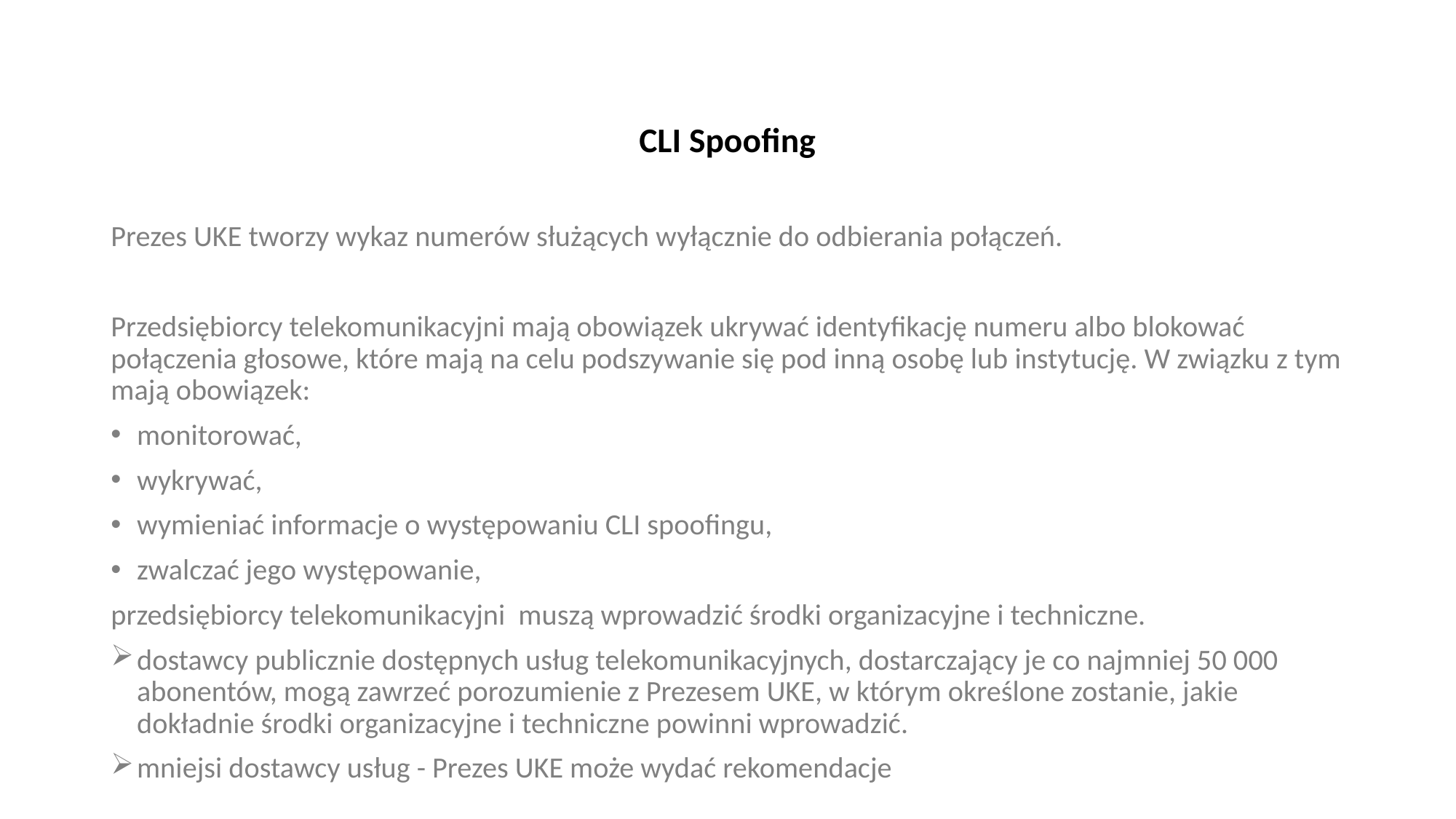

CLI Spoofing

Prezes UKE tworzy wykaz numerów służących wyłącznie do odbierania połączeń.

Przedsiębiorcy telekomunikacyjni mają obowiązek ukrywać identyfikację numeru albo blokować połączenia głosowe, które mają na celu podszywanie się pod inną osobę lub instytucję. W związku z tym mają obowiązek:
monitorować,
wykrywać,
wymieniać informacje o występowaniu CLI spoofingu,
zwalczać jego występowanie,
przedsiębiorcy telekomunikacyjni  muszą wprowadzić środki organizacyjne i techniczne.
dostawcy publicznie dostępnych usług telekomunikacyjnych, dostarczający je co najmniej 50 000 abonentów, mogą zawrzeć porozumienie z Prezesem UKE, w którym określone zostanie, jakie dokładnie środki organizacyjne i techniczne powinni wprowadzić.
mniejsi dostawcy usług - Prezes UKE może wydać rekomendacje